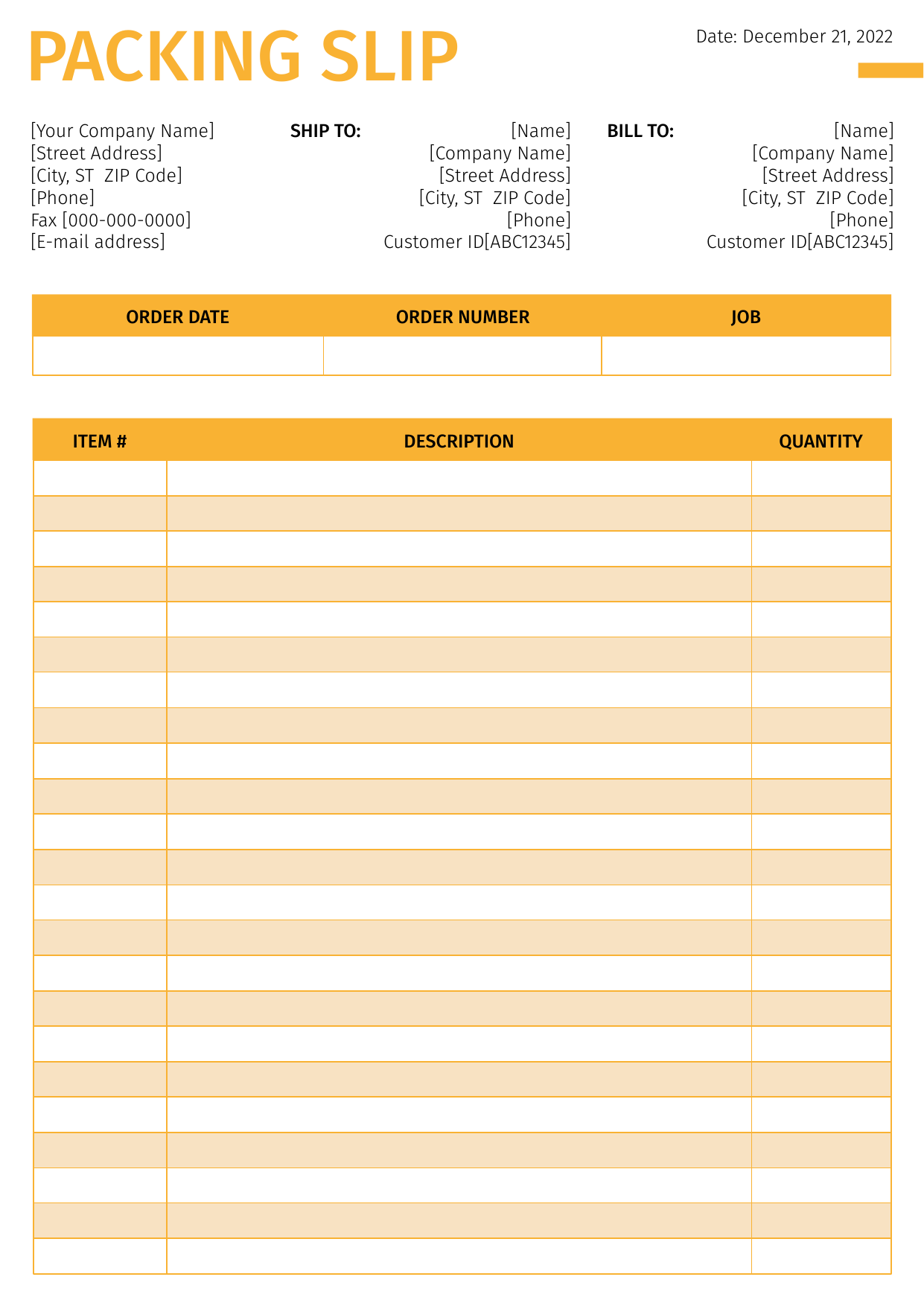

PACKING SLIP
Date: December 21, 2022

[Your Company Name]
[Street Address]
[City, ST  ZIP Code]
[Phone]
Fax [000-000-0000]
[E-mail address]
SHIP TO:
[Name]
[Company Name]
[Street Address]
[City, ST  ZIP Code]
[Phone]
Customer ID[ABC12345]
BILL TO:
[Name]
[Company Name]
[Street Address]
[City, ST  ZIP Code]
[Phone]
Customer ID[ABC12345]

ORDER DATE
ORDER NUMBER
JOB

ITEM #
DESCRIPTION
QUANTITY